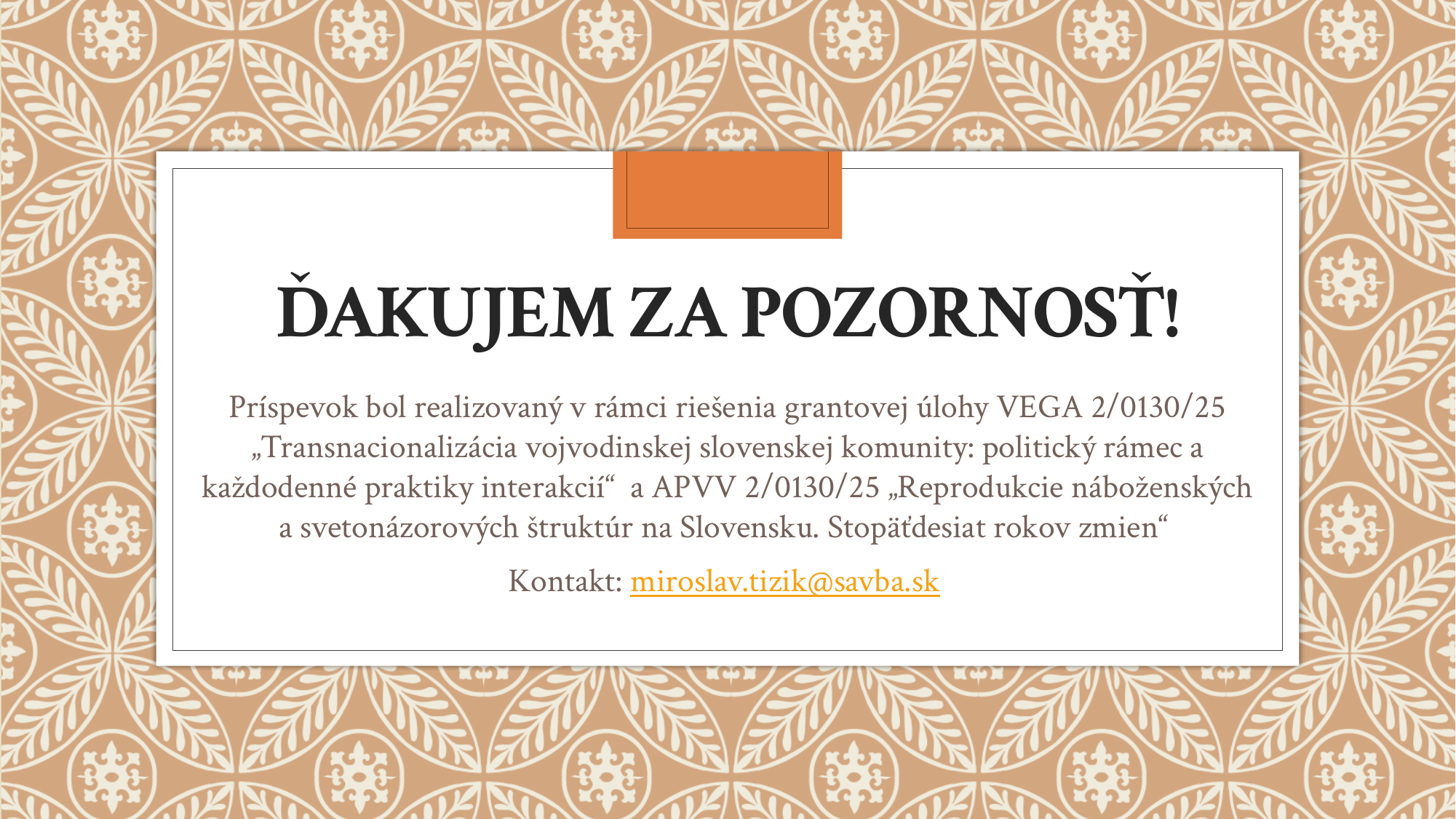

# Ďakujem za pozornosť!
Príspevok bol realizovaný v rámci riešenia grantovej úlohy VEGA 2/0130/25 „Transnacionalizácia vojvodinskej slovenskej komunity: politický rámec a každodenné praktiky interakcií“  a APVV 2/0130/25 „Reprodukcie náboženských a svetonázorových štruktúr na Slovensku. Stopäťdesiat rokov zmien“
Kontakt: miroslav.tizik@savba.sk